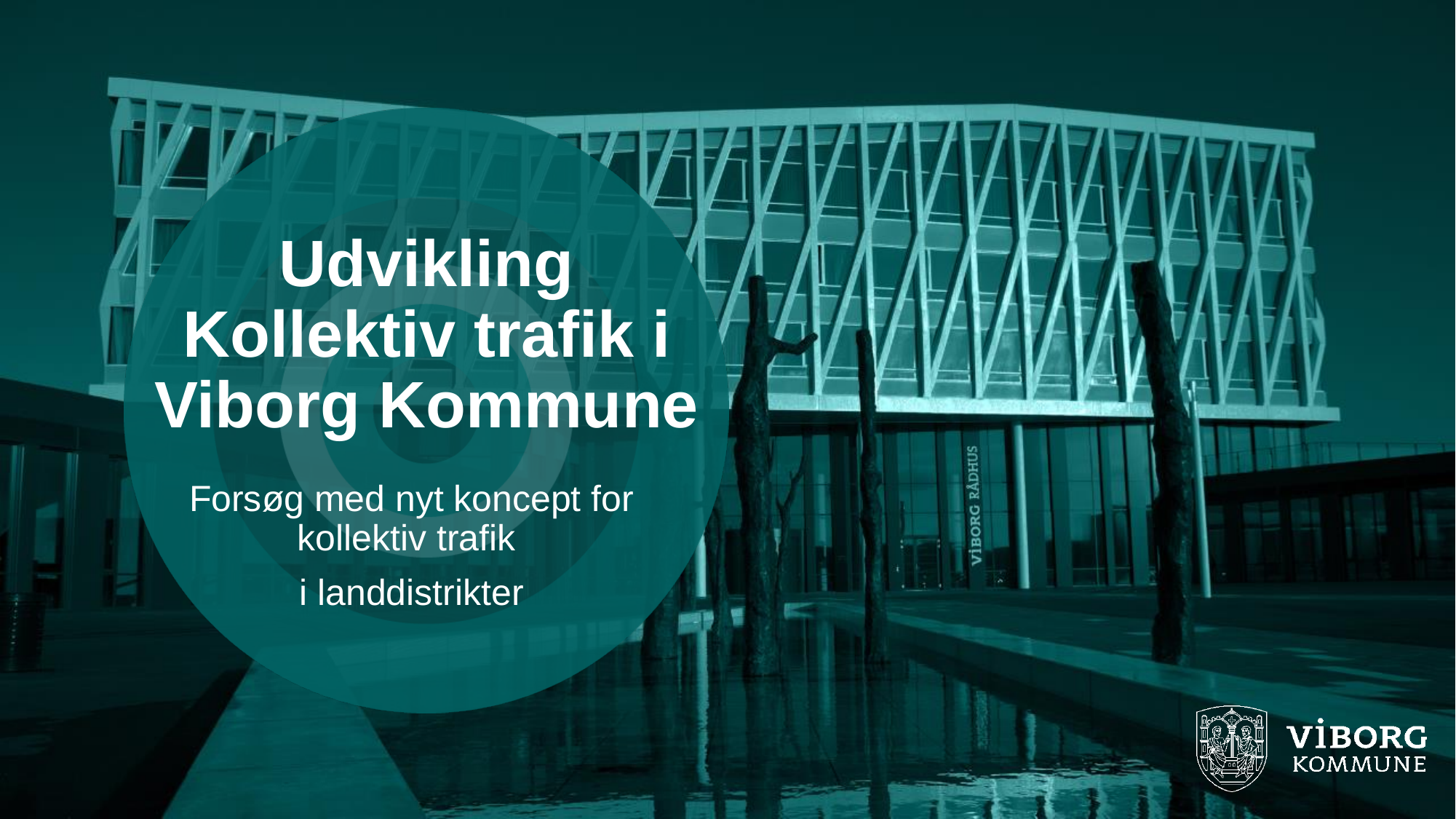

# Udvikling Kollektiv trafik i Viborg Kommune
Forsøg med nyt koncept for kollektiv trafik
i landdistrikter